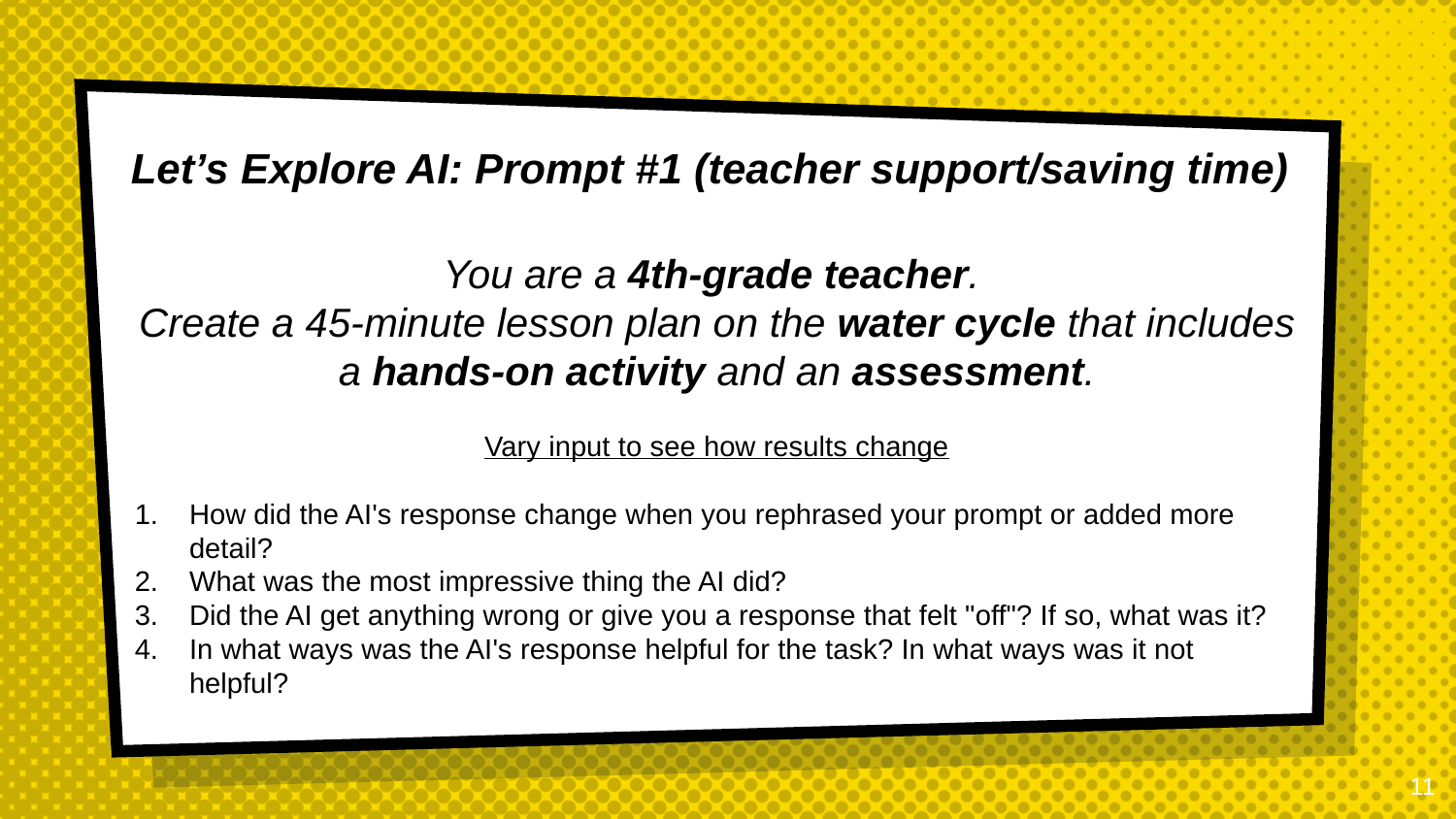

Let’s Explore AI: Prompt #1 (teacher support/saving time)

You are a 4th-grade teacher.
Create a 45-minute lesson plan on the water cycle that includes a hands-on activity and an assessment.

Vary input to see how results change

How did the AI's response change when you rephrased your prompt or added more detail?
What was the most impressive thing the AI did?
Did the AI get anything wrong or give you a response that felt "off"? If so, what was it?
In what ways was the AI's response helpful for the task? In what ways was it not helpful?

11